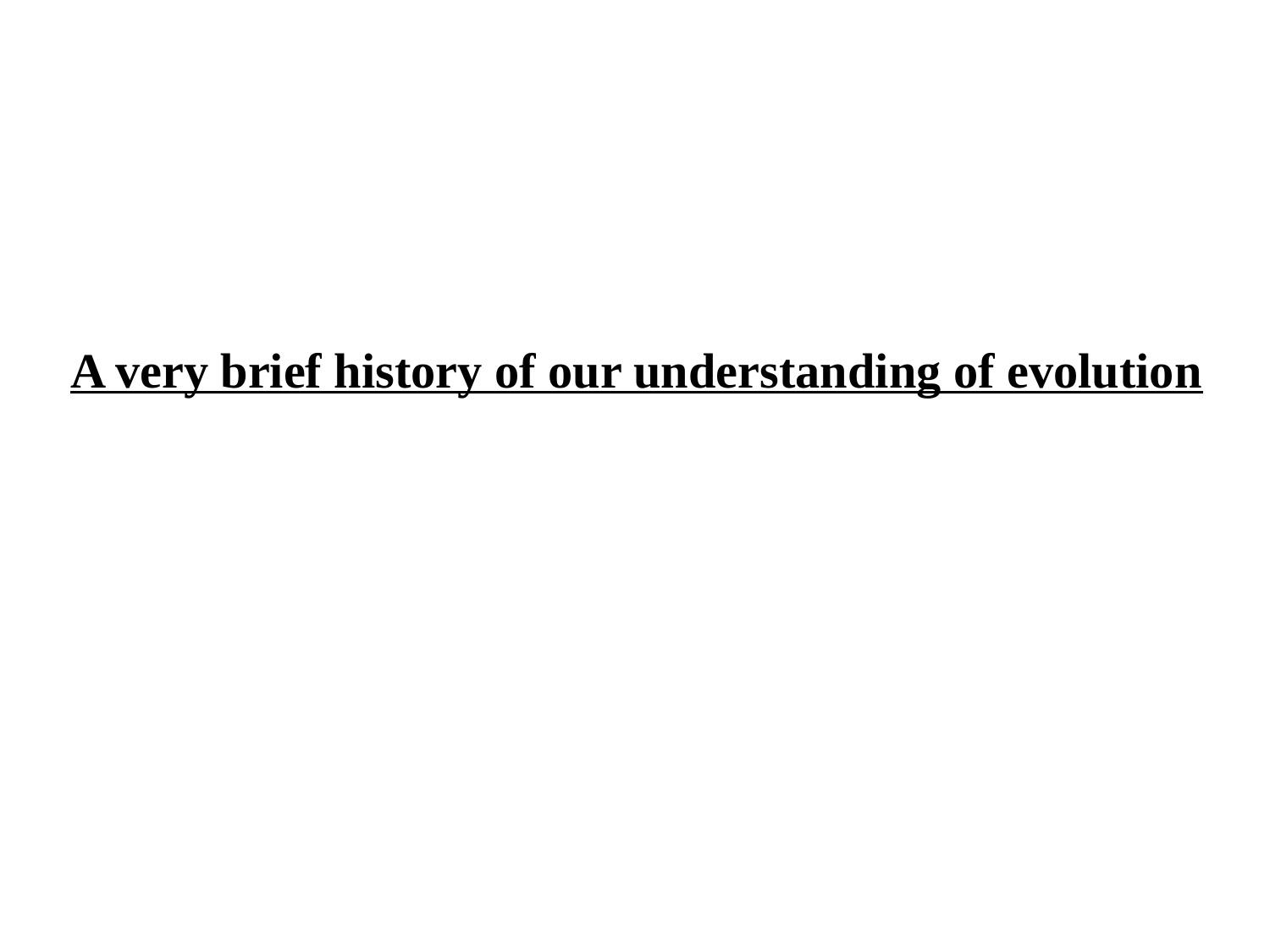

A very brief history of our understanding of evolution